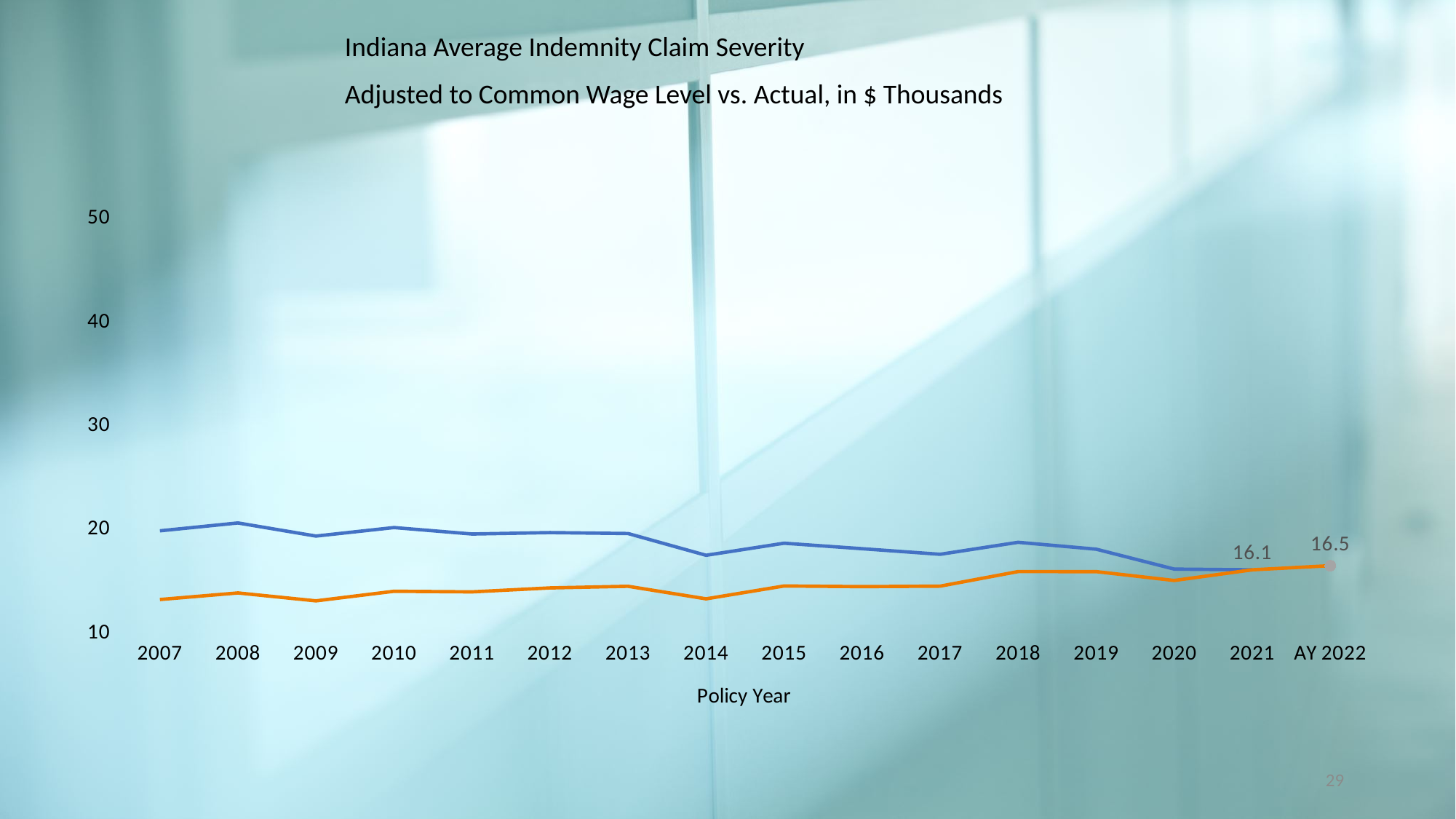

Indiana Average Indemnity Claim Severity
Adjusted to Common Wage Level vs. Actual, in $ Thousands
#

### Chart

| Category |  Adjusted to Common Wage Level  |  Actual  |
|---|---|---|
| 2007 | 19.902 | 13.268 |
| 2008 | 20.659 | 13.902000000000001 |
| 2009 | 19.394000000000002 | 13.139000000000001 |
| 2010 | 20.215 | 14.064 |
| 2011 | 19.594 | 14.008000000000001 |
| 2012 | 19.729 | 14.389000000000001 |
| 2013 | 19.64 | 14.547 |
| 2014 | 17.54 | 13.336 |
| 2015 | 18.704 | 14.576 |
| 2016 | 18.172 | 14.515 |
| 2017 | 17.635 | 14.557 |
| 2018 | 18.792 | 15.966000000000001 |
| 2019 | 18.129 | 15.963000000000001 |
| 2020 | 16.205000000000002 | 15.105 |
| 2021 | 16.136 | 16.136 |
| AY 2022 | None | 16.533 |
29